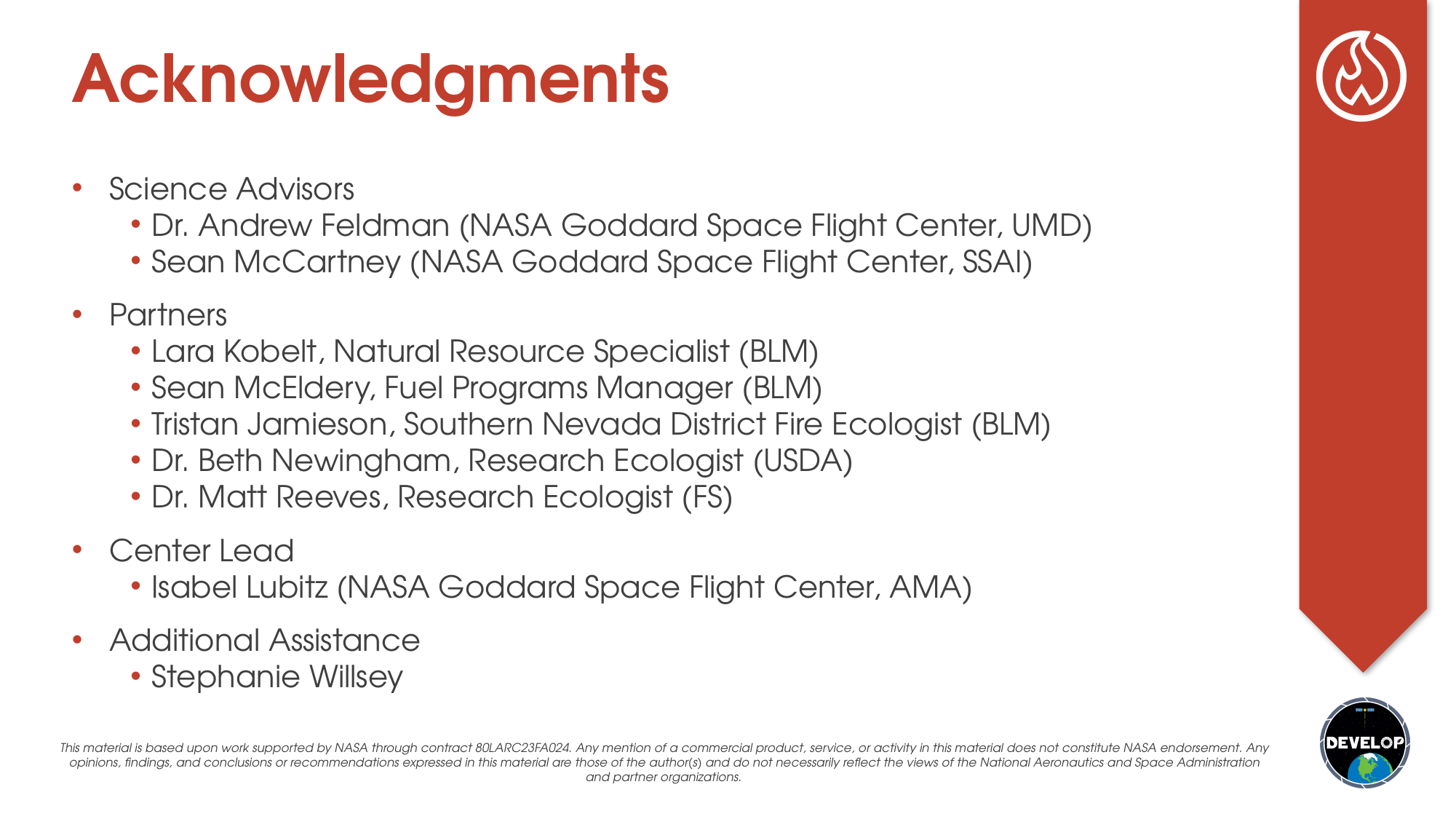

Science Advisors
Dr. Andrew Feldman (NASA Goddard Space Flight Center, UMD)
Sean McCartney (NASA Goddard Space Flight Center, SSAI)

Partners
Lara Kobelt, Natural Resource Specialist (BLM)
Sean McEldery, Fuel Programs Manager (BLM)
Tristan Jamieson, Southern Nevada District Fire Ecologist (BLM)
Dr. Beth Newingham, Research Ecologist (USDA)
Dr. Matt Reeves, Research Ecologist​ (FS)

Center Lead
Isabel Lubitz (NASA Goddard Space Flight Center, AMA)

Additional Assistance
Stephanie Willsey